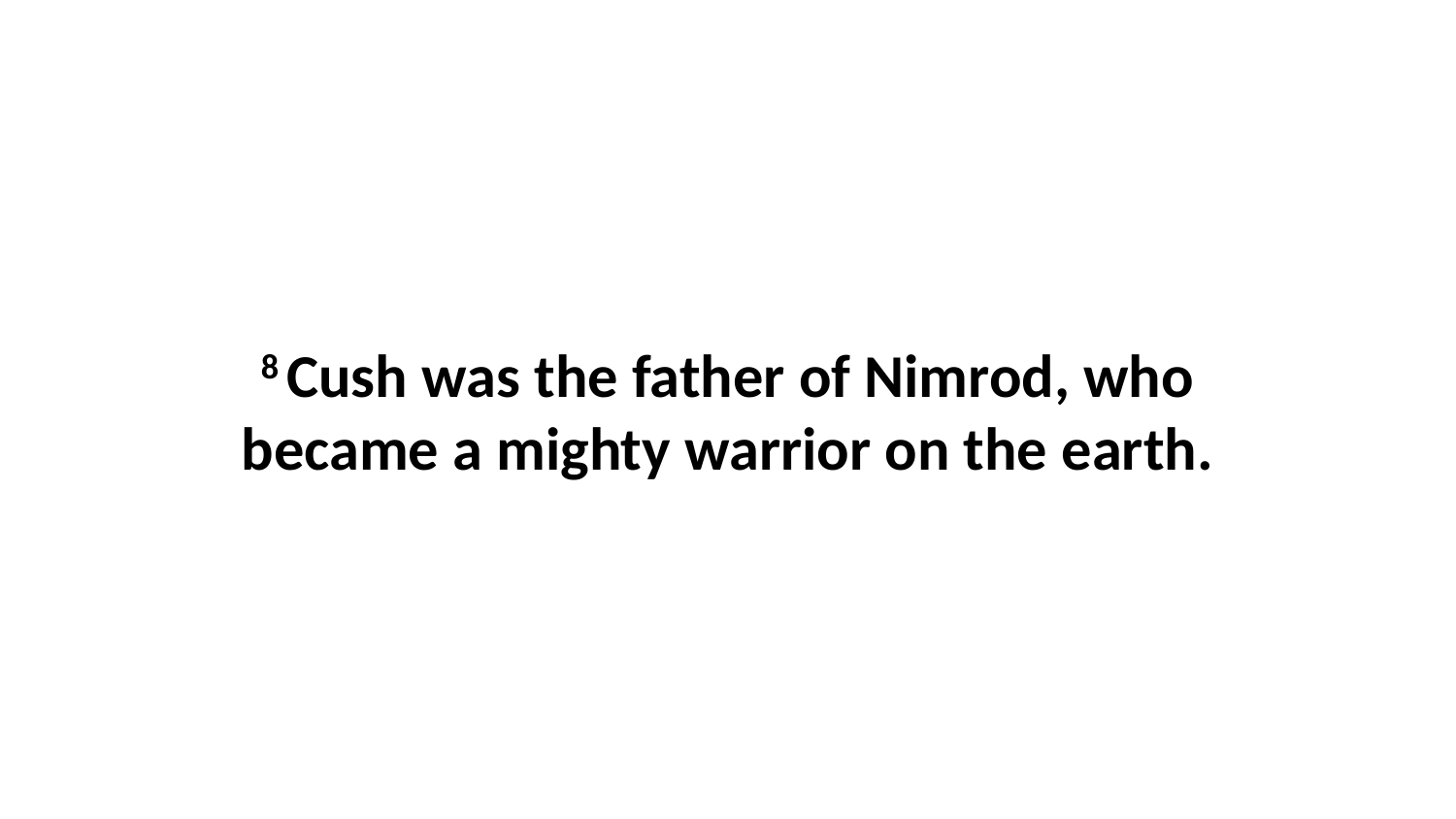

8 Cush was the father of Nimrod, who became a mighty warrior on the earth.